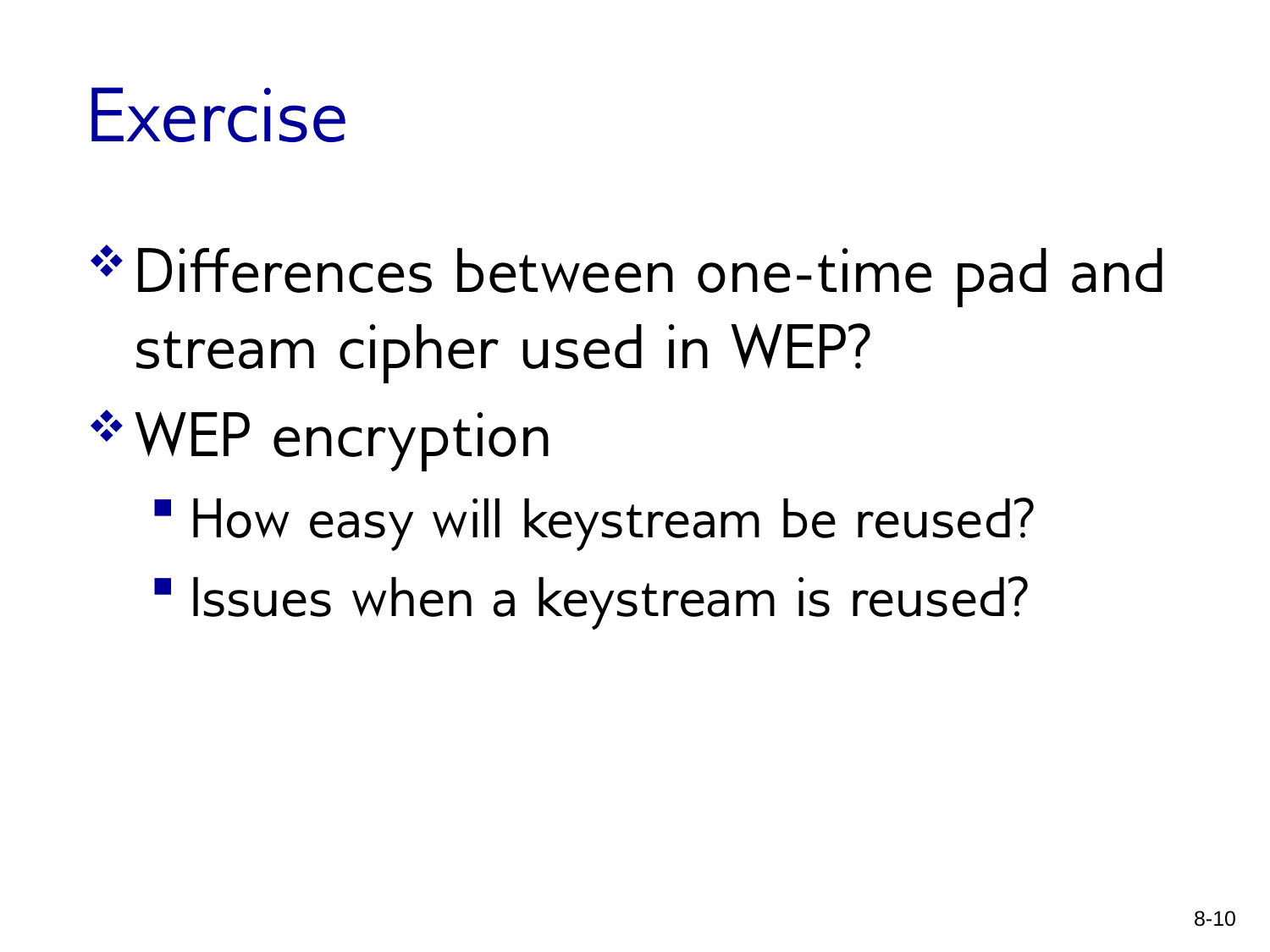

# Exercise
Differences between one-time pad and stream cipher used in WEP?
WEP encryption
How easy will keystream be reused?
Issues when a keystream is reused?